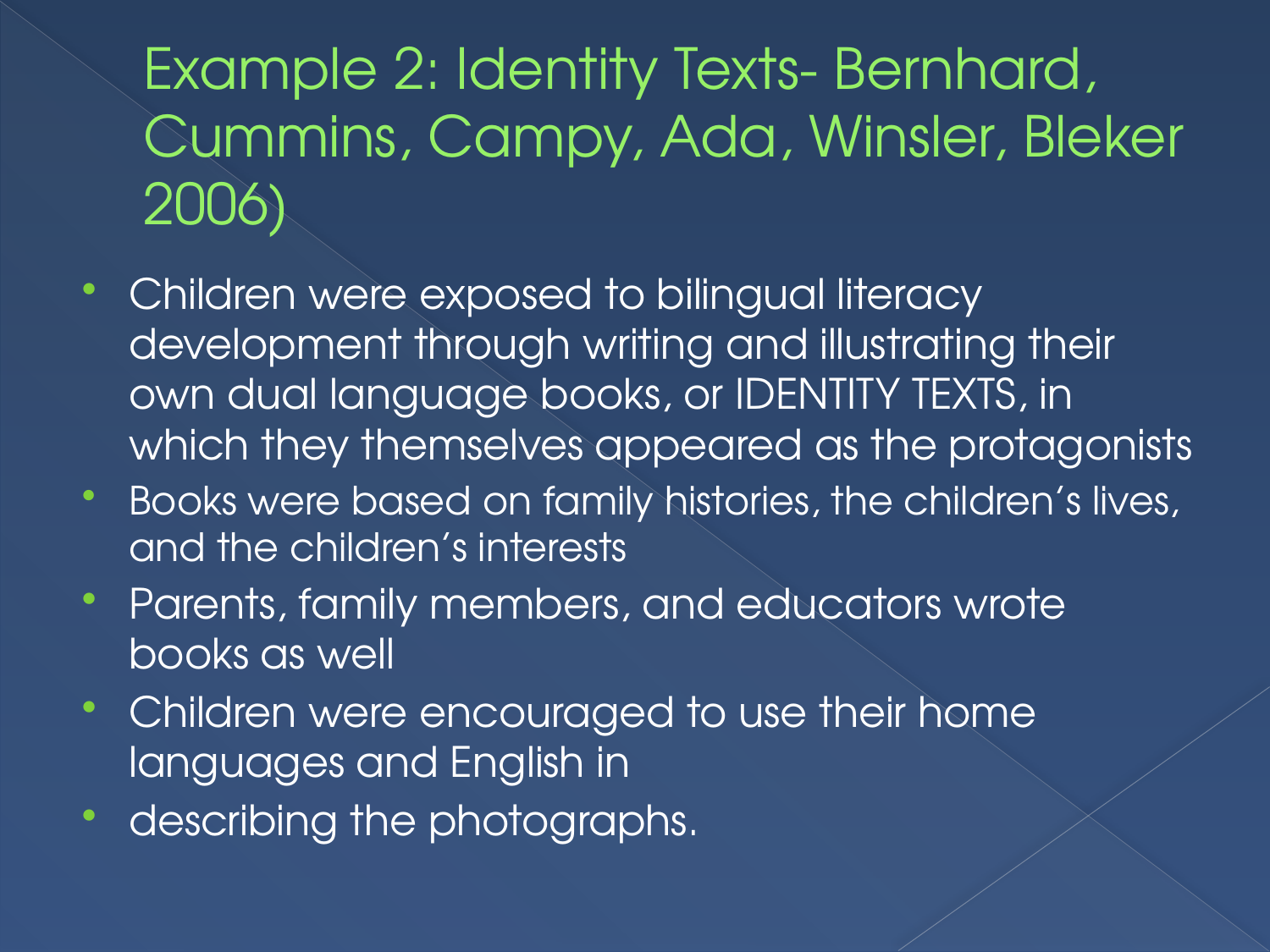

# Example 2: Identity Texts- Bernhard, Cummins, Campy, Ada, Winsler, Bleker 2006)
Children were exposed to bilingual literacy development through writing and illustrating their own dual language books, or IDENTITY TEXTS, in which they themselves appeared as the protagonists
Books were based on family histories, the children’s lives, and the children’s interests
Parents, family members, and educators wrote books as well
Children were encouraged to use their home languages and English in
describing the photographs.